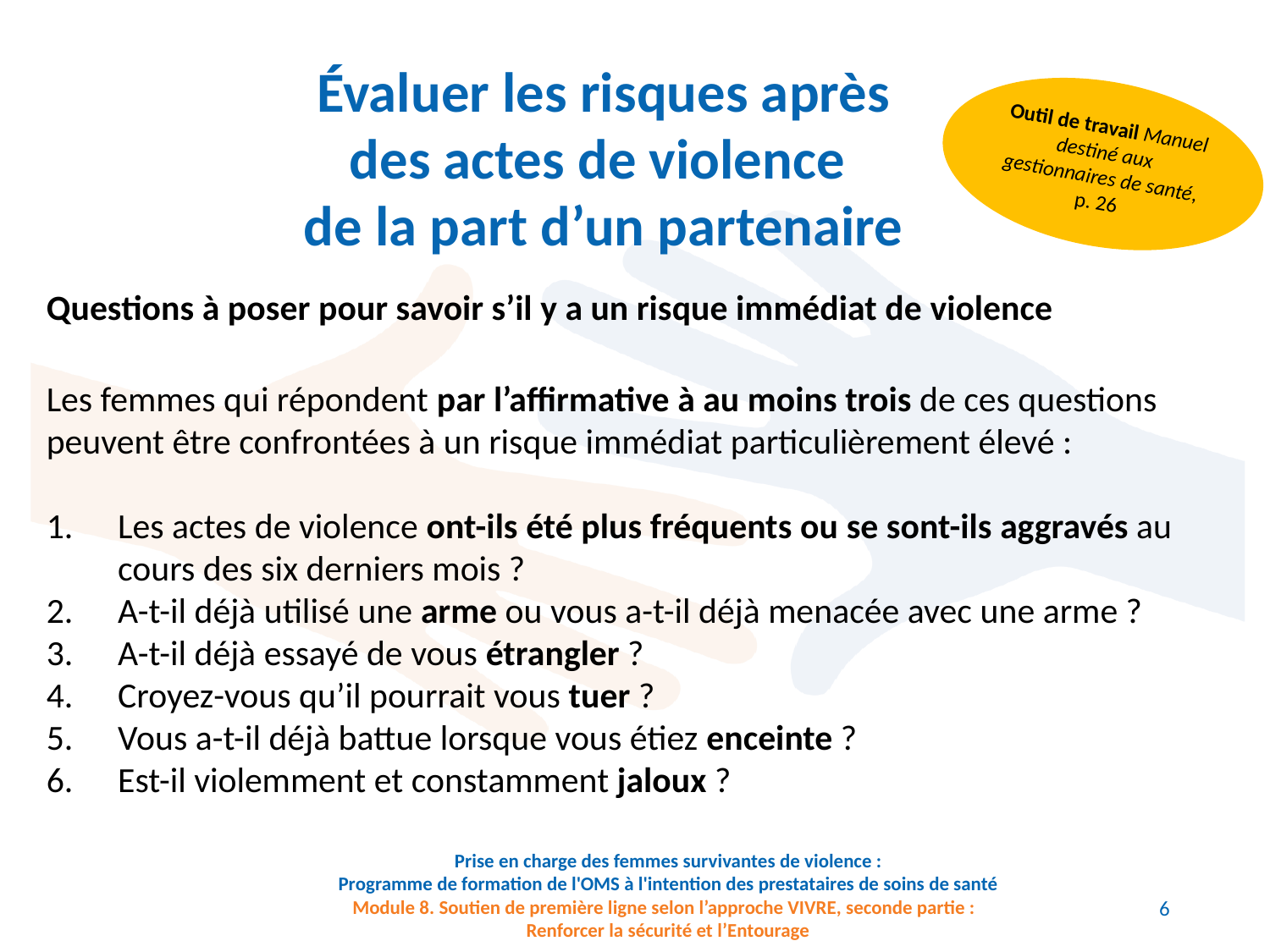

Évaluer les risques après
des actes de violence
de la part d’un partenaire
Outil de travail Manuel destiné aux gestionnaires de santé,
p. 26
Questions à poser pour savoir s’il y a un risque immédiat de violence

Les femmes qui répondent par l’affirmative à au moins trois de ces questions peuvent être confrontées à un risque immédiat particulièrement élevé :

Les actes de violence ont-ils été plus fréquents ou se sont-ils aggravés au cours des six derniers mois ?
A-t-il déjà utilisé une arme ou vous a-t-il déjà menacée avec une arme ?
A-t-il déjà essayé de vous étrangler ?
Croyez-vous qu’il pourrait vous tuer ?
Vous a-t-il déjà battue lorsque vous étiez enceinte ?
Est-il violemment et constamment jaloux ?
Prise en charge des femmes survivantes de violence :
Programme de formation de l'OMS à l'intention des prestataires de soins de santé
Module 8. Soutien de première ligne selon l’approche VIVRE, seconde partie :
Renforcer la sécurité et l’Entourage

6